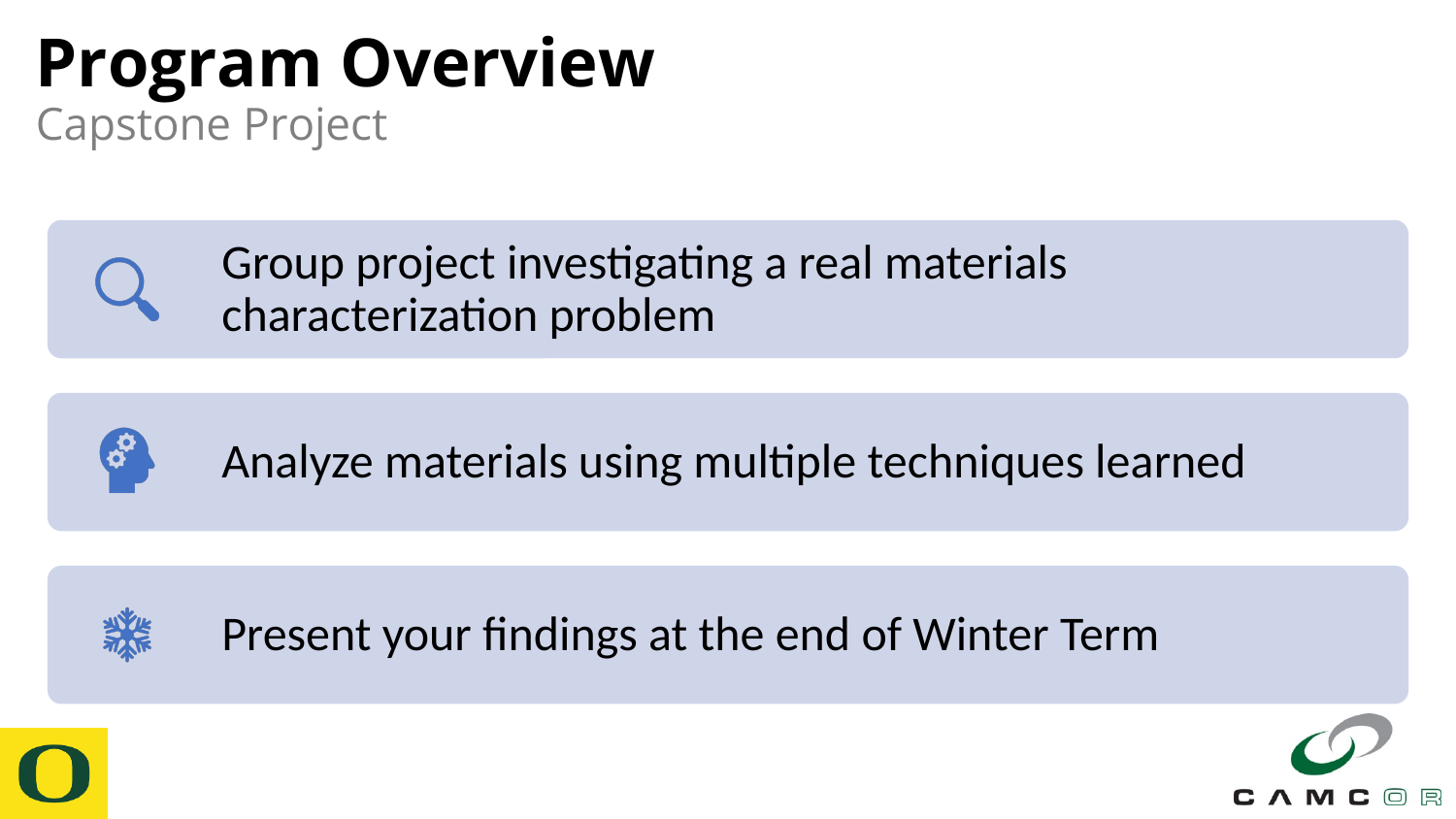

# Program Overview
Capstone Project
Group project investigating a real materials characterization problem
Analyze materials using multiple techniques learned
Present your findings at the end of Winter Term